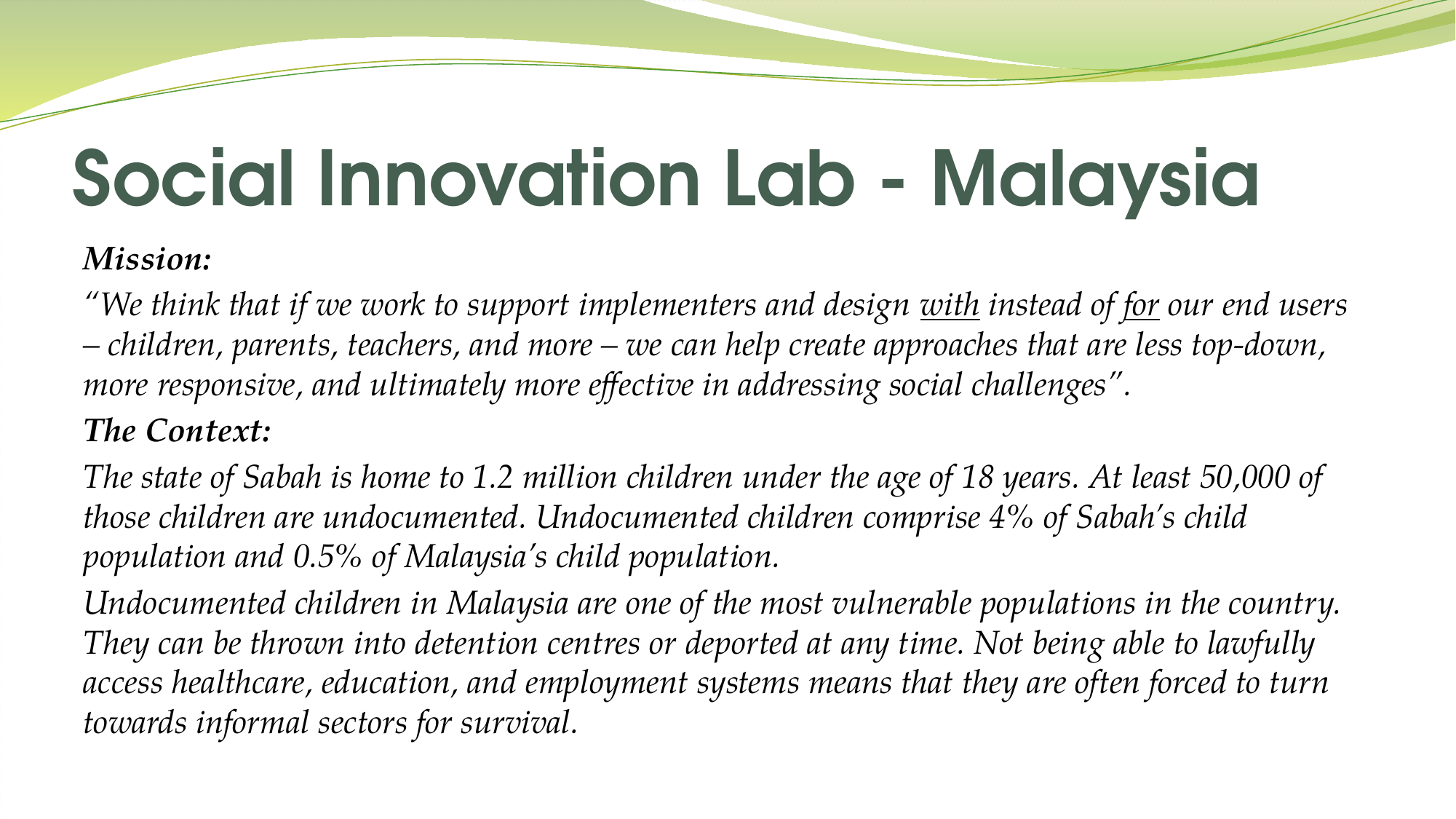

# Social Innovation Lab - Malaysia
Mission:
“We think that if we work to support implementers and design with instead of for our end users – children, parents, teachers, and more – we can help create approaches that are less top-down, more responsive, and ultimately more effective in addressing social challenges”.
The Context:
The state of Sabah is home to 1.2 million children under the age of 18 years. At least 50,000 of those children are undocumented. Undocumented children comprise 4% of Sabah’s child population and 0.5% of Malaysia’s child population.
Undocumented children in Malaysia are one of the most vulnerable populations in the country. They can be thrown into detention centres or deported at any time. Not being able to lawfully access healthcare, education, and employment systems means that they are often forced to turn towards informal sectors for survival.